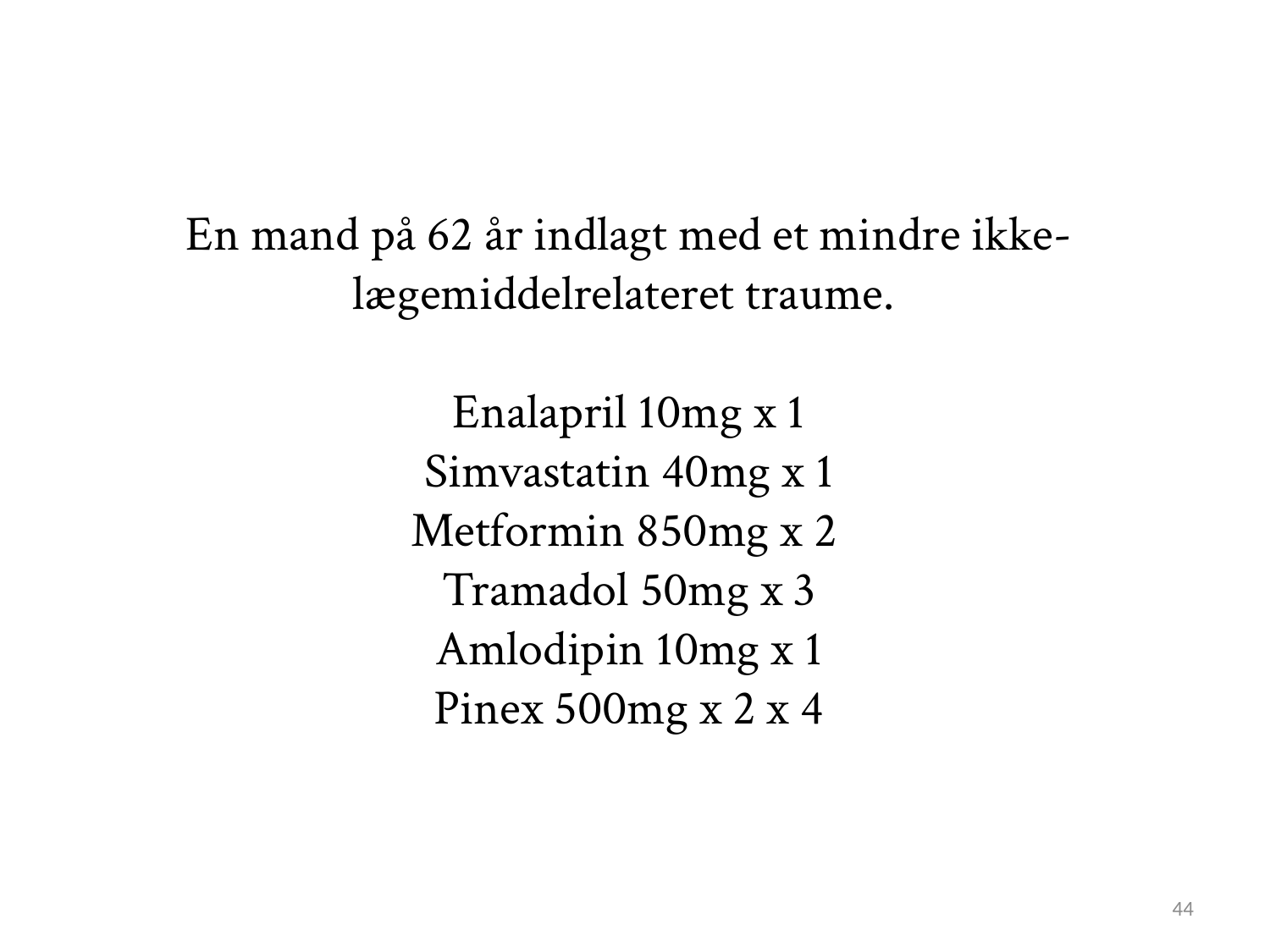

En mand på 62 år indlagt med et mindre ikke-lægemiddelrelateret traume.

Enalapril 10mg x 1
Simvastatin 40mg x 1
Metformin 850mg x 2
Tramadol 50mg x 3
Amlodipin 10mg x 1
Pinex 500mg x 2 x 4
44